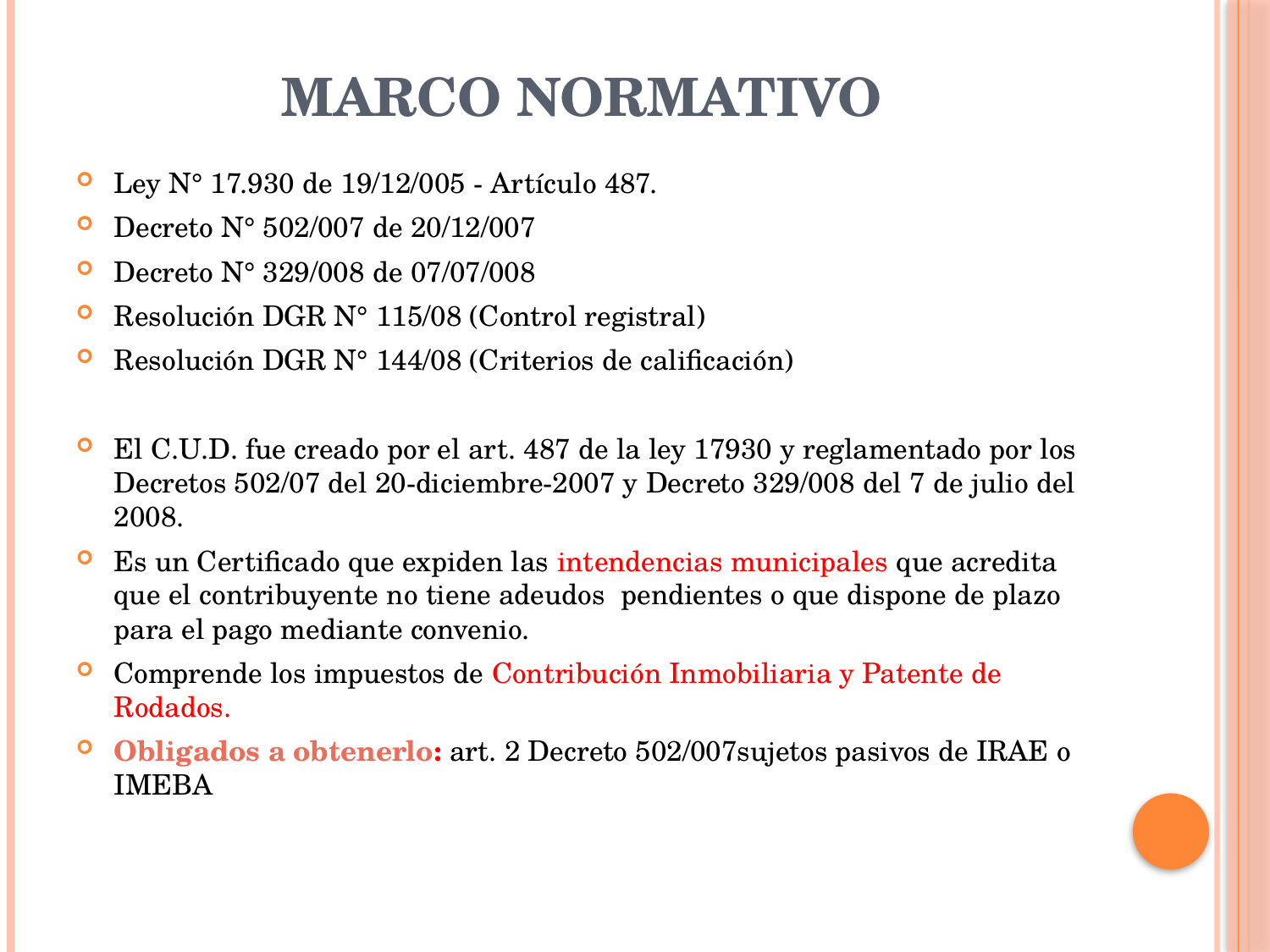

# MARCO NORMATIVO
Ley N° 17.930 de 19/12/005 - Artículo 487.
Decreto N° 502/007 de 20/12/007
Decreto N° 329/008 de 07/07/008
Resolución DGR N° 115/08 (Control registral)
Resolución DGR N° 144/08 (Criterios de calificación)

El C.U.D. fue creado por el art. 487 de la ley 17930 y reglamentado por los Decretos 502/07 del 20-diciembre-2007 y Decreto 329/008 del 7 de julio del 2008.
Es un Certificado que expiden las intendencias municipales que acredita que el contribuyente no tiene adeudos  pendientes o que dispone de plazo para el pago mediante convenio.
Comprende los impuestos de Contribución Inmobiliaria y Patente de Rodados.
Obligados a obtenerlo: art. 2 Decreto 502/007sujetos pasivos de IRAE o IMEBA